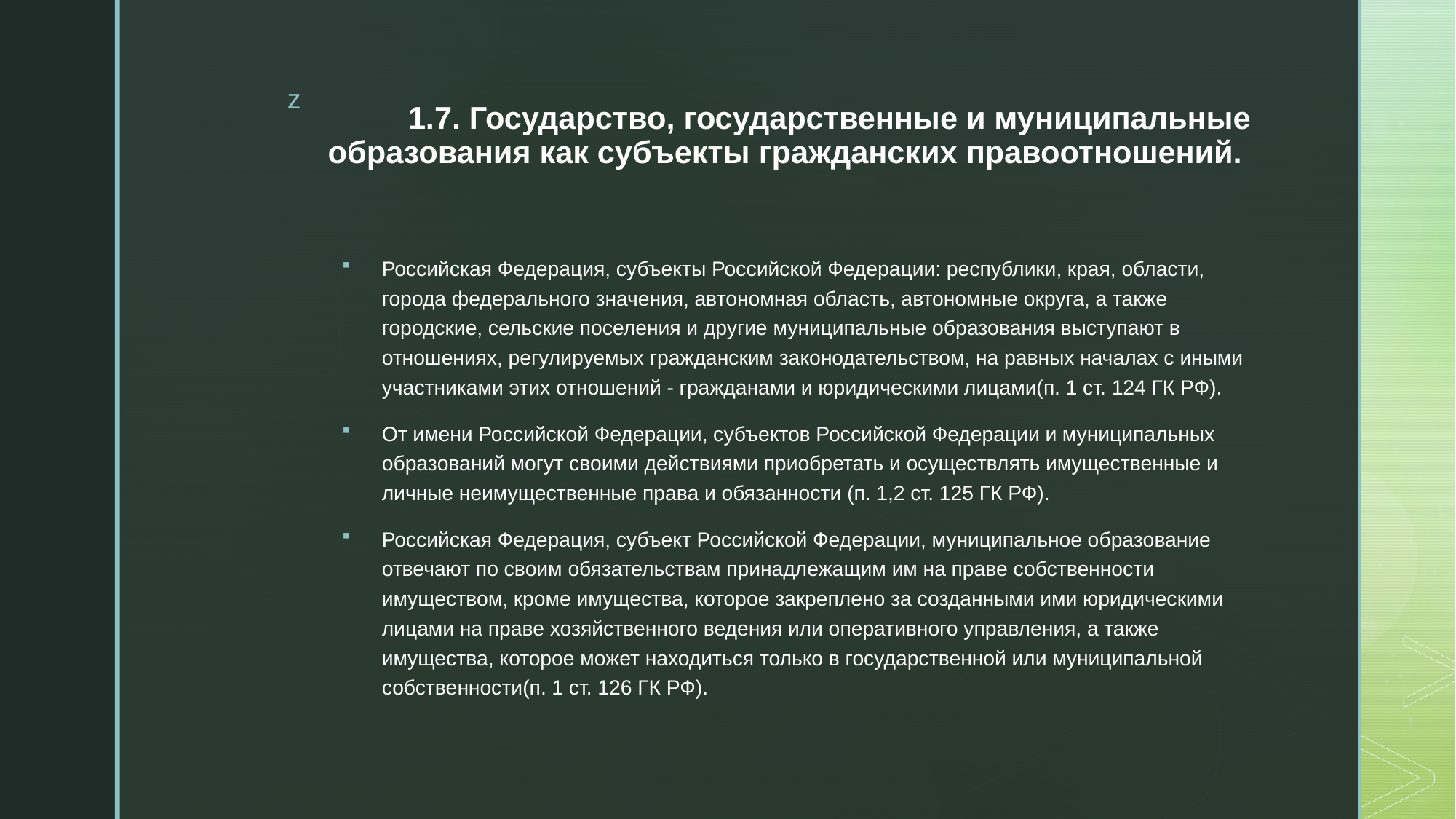

# 1.7. Государство, государственные и муниципальные образования как субъекты гражданских правоотношений.
Российская Федерация, субъекты Российской Федерации: республики, края, области, города федерального значения, автономная область, автономные округа, а также городские, сельские поселения и другие муниципальные образования выступают в отношениях, регулируемых гражданским законодательством, на равных началах с иными участниками этих отношений - гражданами и юридическими лицами(п. 1 ст. 124 ГК РФ).
От имени Российской Федерации, субъектов Российской Федерации и муниципальных образований могут своими действиями приобретать и осуществлять имущественные и личные неимущественные права и обязанности (п. 1,2 ст. 125 ГК РФ).
Российская Федерация, субъект Российской Федерации, муниципальное образование отвечают по своим обязательствам принадлежащим им на праве собственности имуществом, кроме имущества, которое закреплено за созданными ими юридическими лицами на праве хозяйственного ведения или оперативного управления, а также имущества, которое может находиться только в государственной или муниципальной собственности(п. 1 ст. 126 ГК РФ).